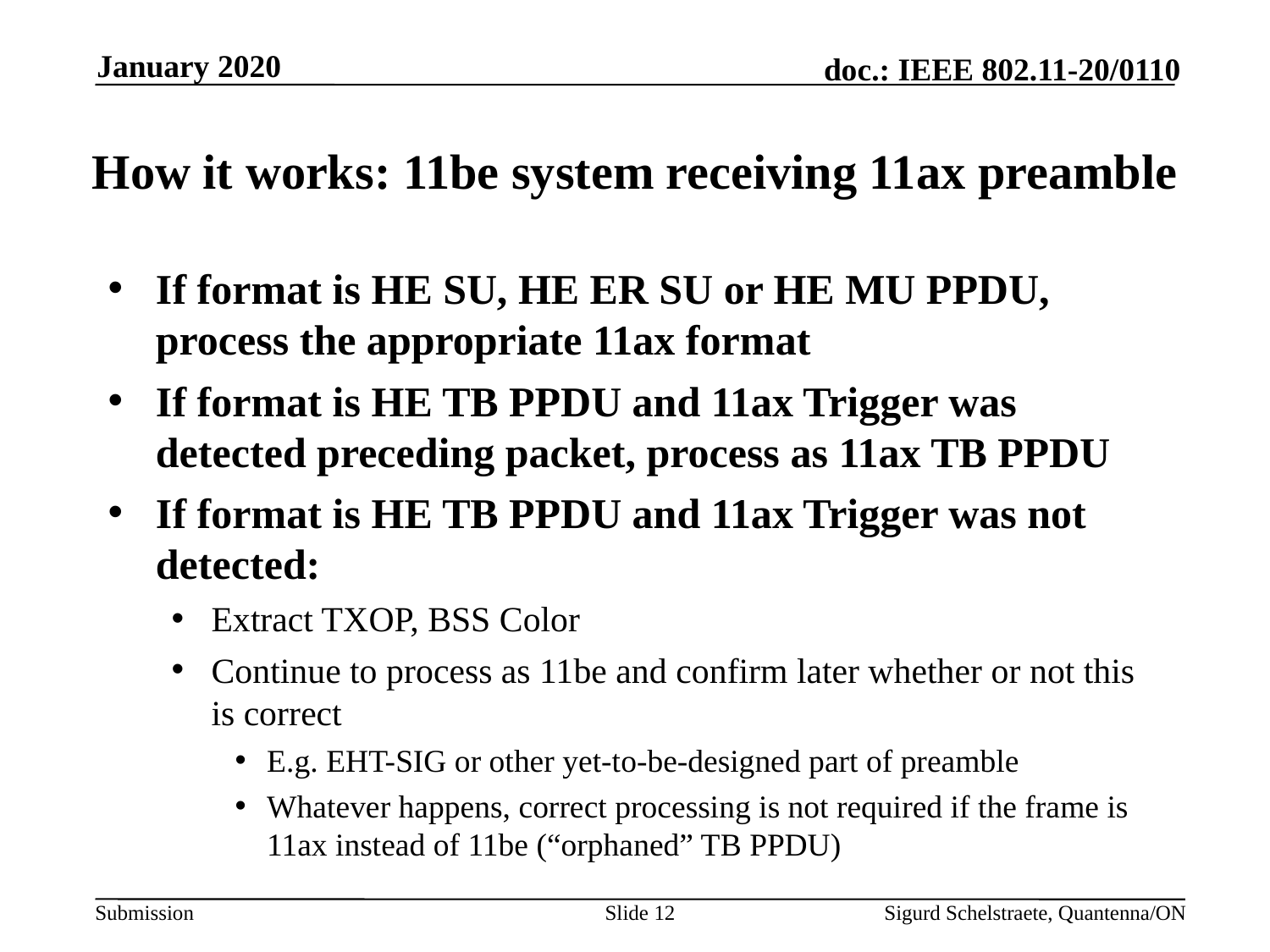

January 2020
# How it works: 11be system receiving 11ax preamble
If format is HE SU, HE ER SU or HE MU PPDU, process the appropriate 11ax format
If format is HE TB PPDU and 11ax Trigger was detected preceding packet, process as 11ax TB PPDU
If format is HE TB PPDU and 11ax Trigger was not detected:
Extract TXOP, BSS Color
Continue to process as 11be and confirm later whether or not this is correct
E.g. EHT-SIG or other yet-to-be-designed part of preamble
Whatever happens, correct processing is not required if the frame is 11ax instead of 11be (“orphaned” TB PPDU)

Slide 12
Sigurd Schelstraete, Quantenna/ON